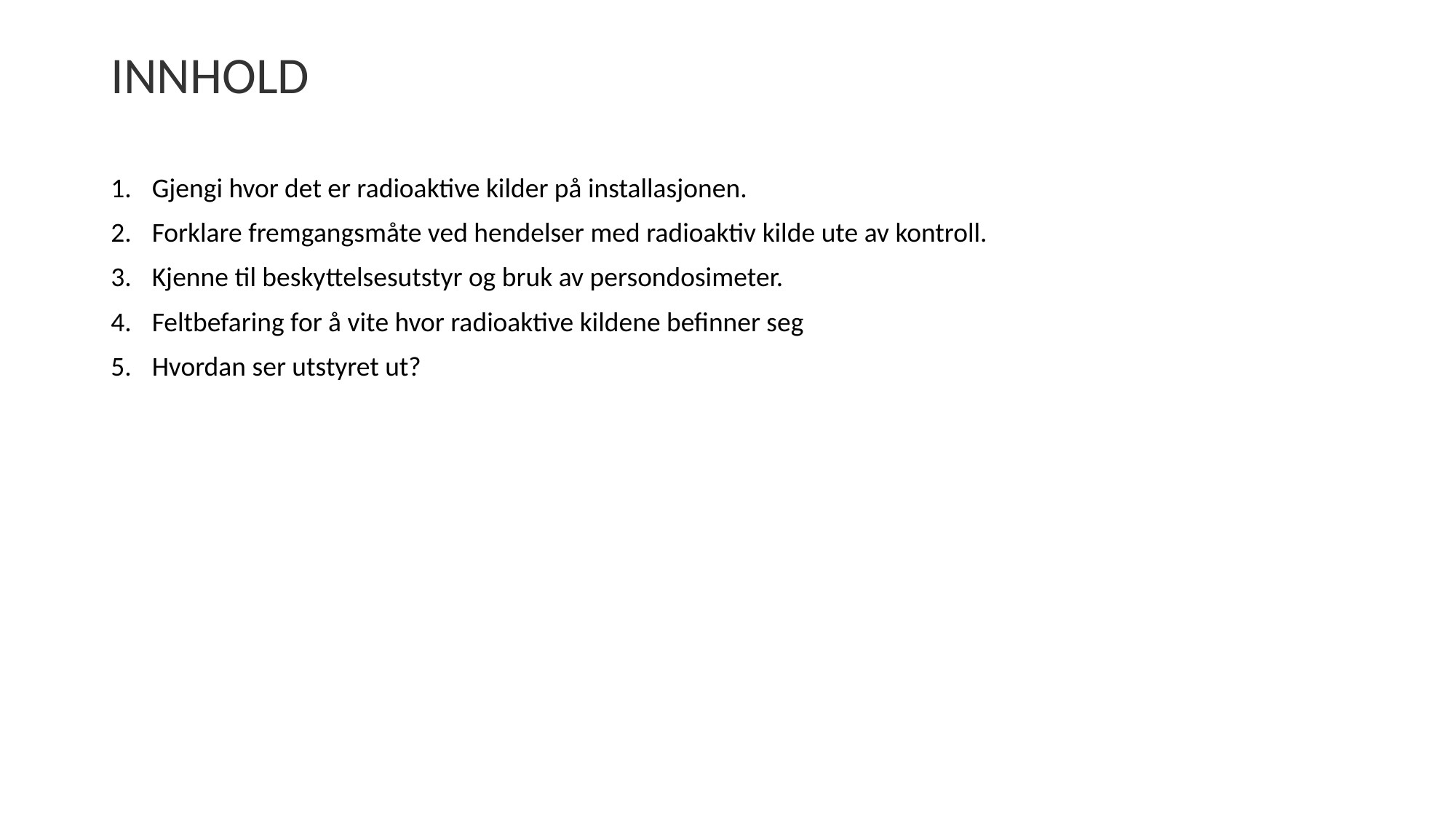

# INNHOLD
Gjengi hvor det er radioaktive kilder på installasjonen.
Forklare fremgangsmåte ved hendelser med radioaktiv kilde ute av kontroll.
Kjenne til beskyttelsesutstyr og bruk av persondosimeter.
Feltbefaring for å vite hvor radioaktive kildene befinner seg
Hvordan ser utstyret ut?